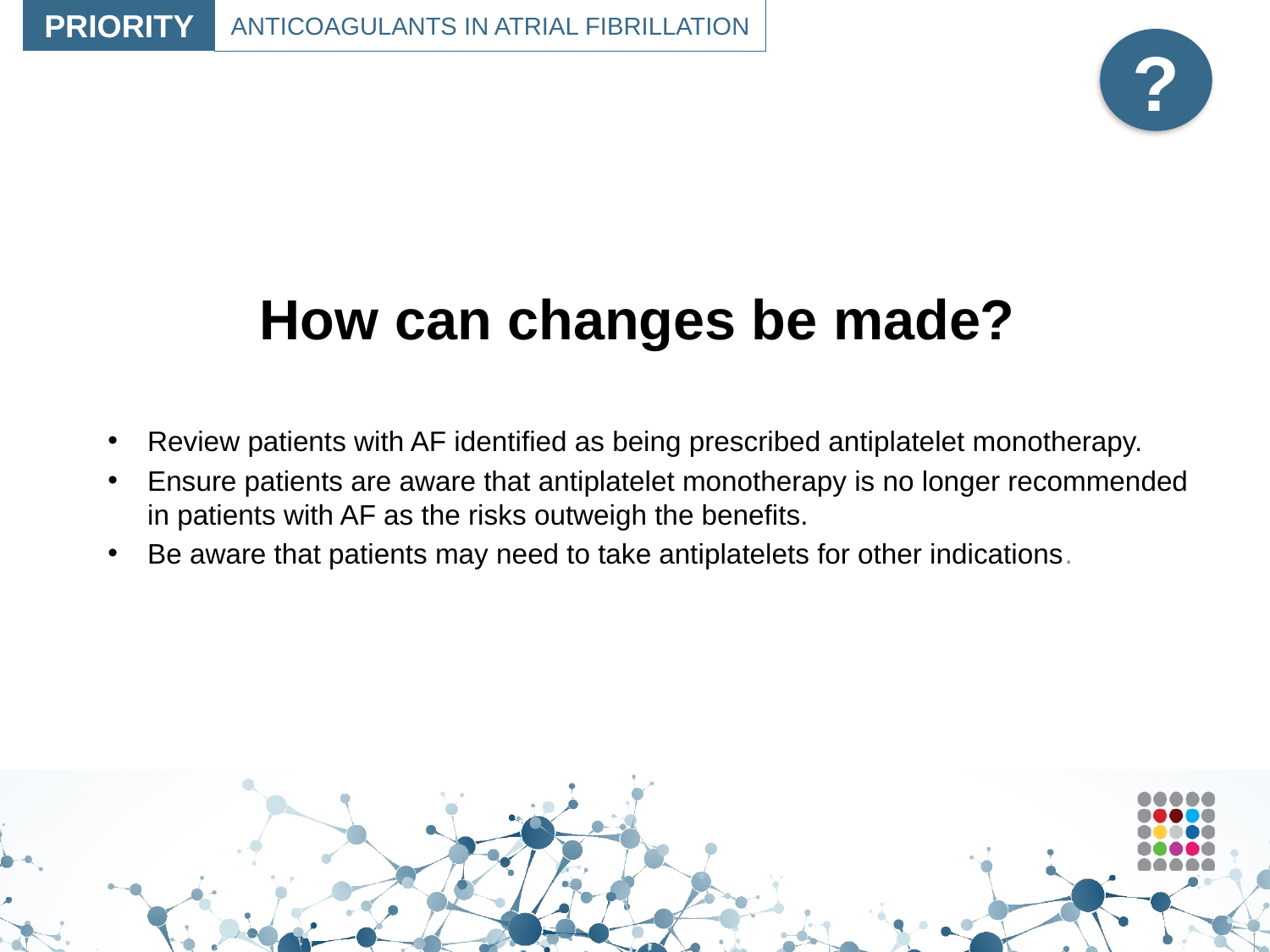

PRIORITY
ANTICOAGULANTS IN ATRIAL FIBRILLATION

?

# How can changes be made?
Review patients with AF identified as being prescribed antiplatelet monotherapy.
Ensure patients are aware that antiplatelet monotherapy is no longer recommended in patients with AF as the risks outweigh the benefits.
Be aware that patients may need to take antiplatelets for other indications.